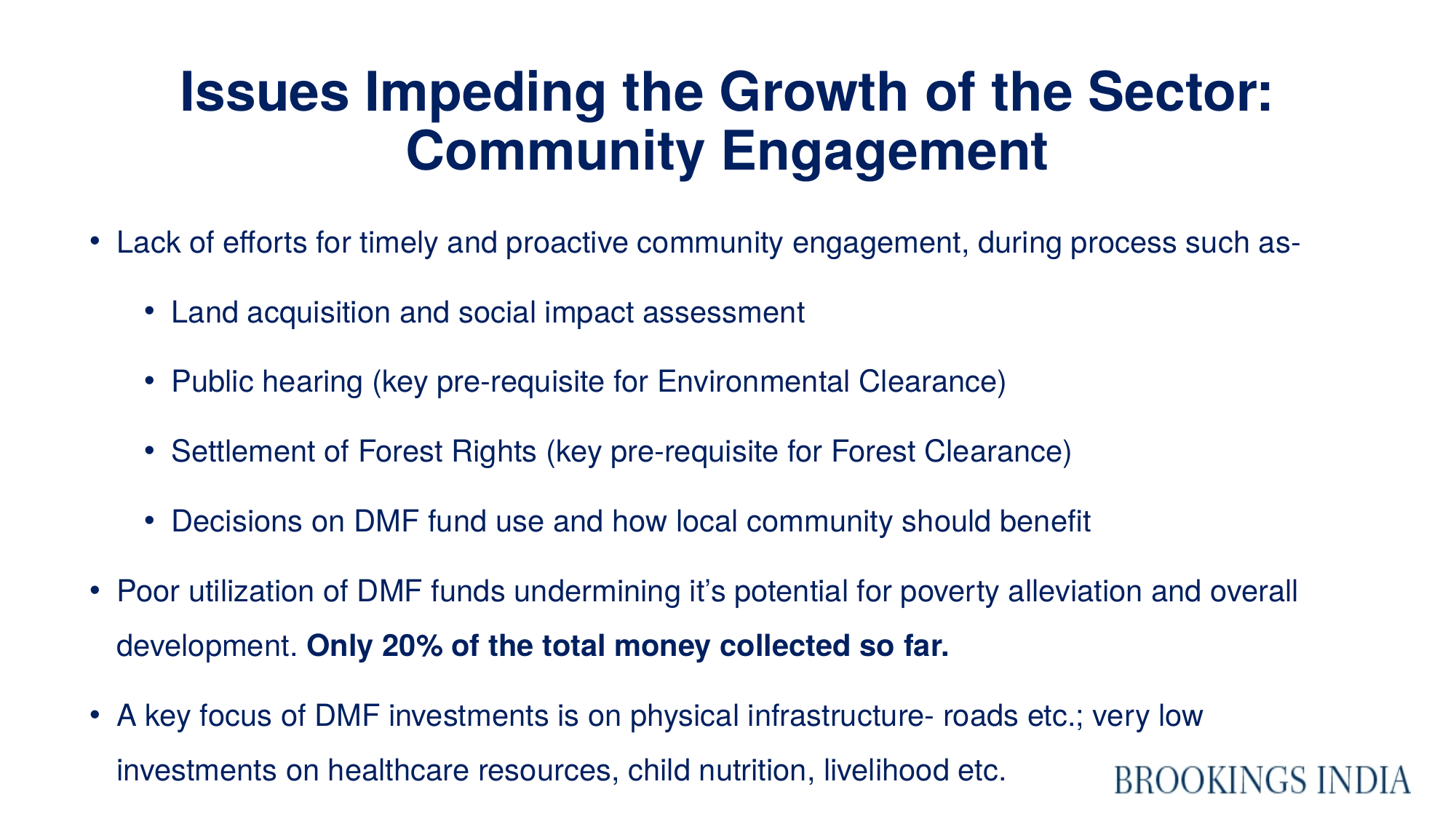

# Issues Impeding the Growth of the Sector: Community Engagement
Lack of efforts for timely and proactive community engagement, during process such as-
Land acquisition and social impact assessment
Public hearing (key pre-requisite for Environmental Clearance)
Settlement of Forest Rights (key pre-requisite for Forest Clearance)
Decisions on DMF fund use and how local community should benefit
Poor utilization of DMF funds undermining it’s potential for poverty alleviation and overall development. Only 20% of the total money collected so far.
A key focus of DMF investments is on physical infrastructure- roads etc.; very low investments on healthcare resources, child nutrition, livelihood etc.